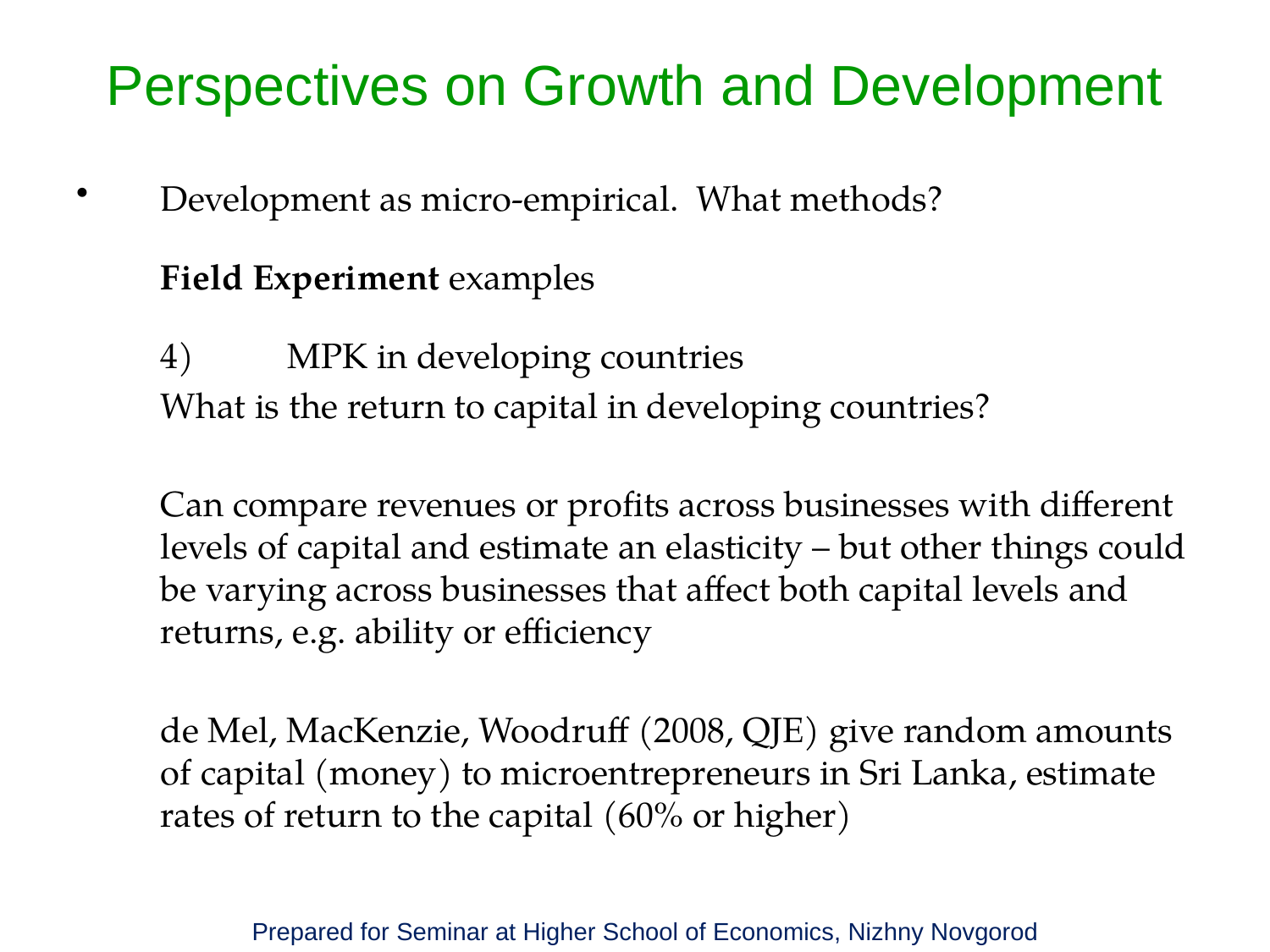

# Perspectives on Growth and Development
Development as micro-empirical.  What methods?

	Field Experiment examples

	4)	MPK in developing countries
	What is the return to capital in developing countries?

	Can compare revenues or profits across businesses with different levels of capital and estimate an elasticity – but other things could be varying across businesses that affect both capital levels and returns, e.g. ability or efficiency

	de Mel, MacKenzie, Woodruff (2008, QJE) give random amounts of capital (money) to microentrepreneurs in Sri Lanka, estimate rates of return to the capital (60% or higher)
Prepared for Seminar at Higher School of Economics, Nizhny Novgorod